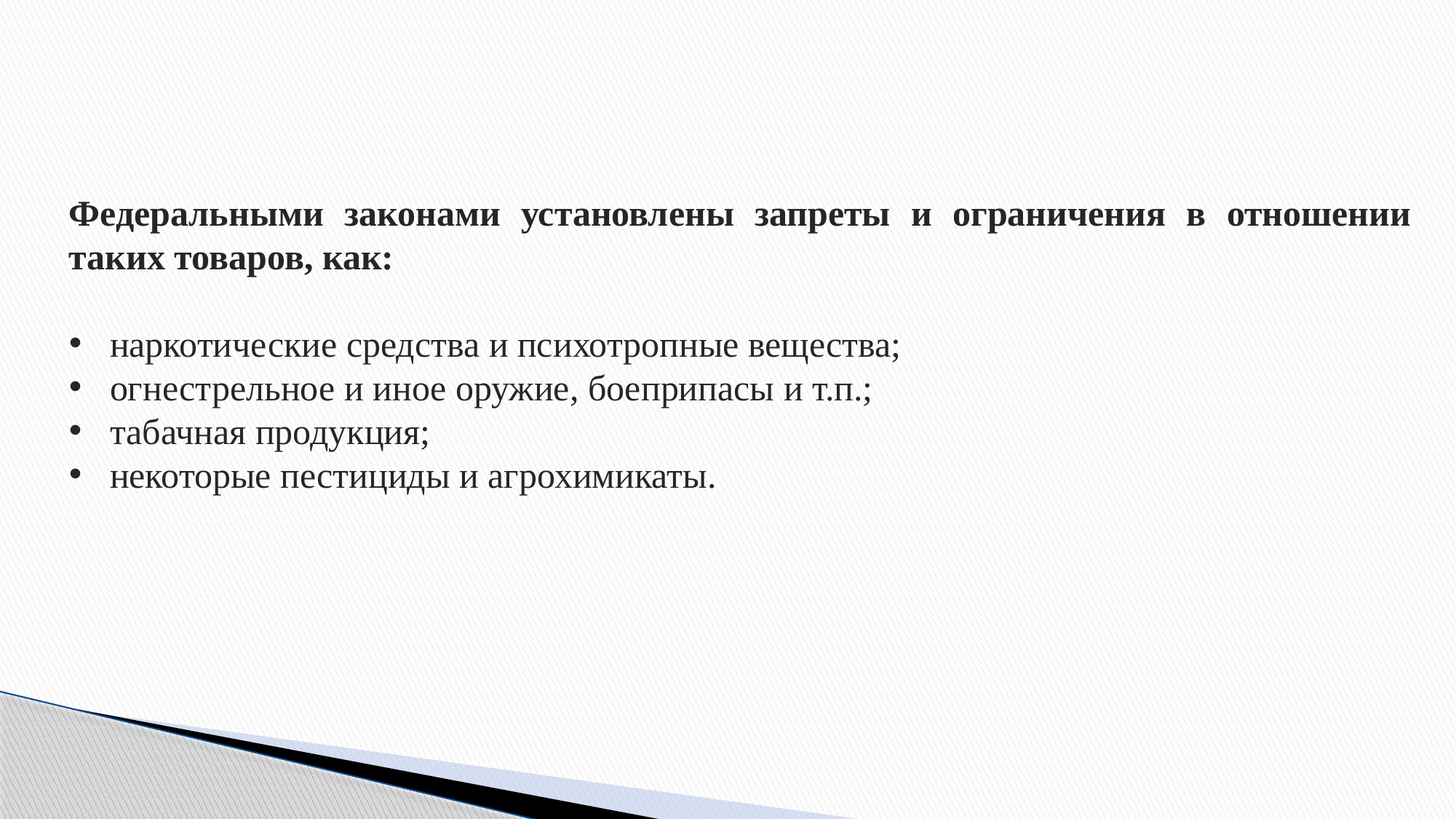

Федеральными законами установлены запреты и ограничения в отношении таких товаров, как:

наркотические средства и психотропные вещества;
огнестрельное и иное оружие, боеприпасы и т.п.;
табачная продукция;
некоторые пестициды и агрохимикаты.